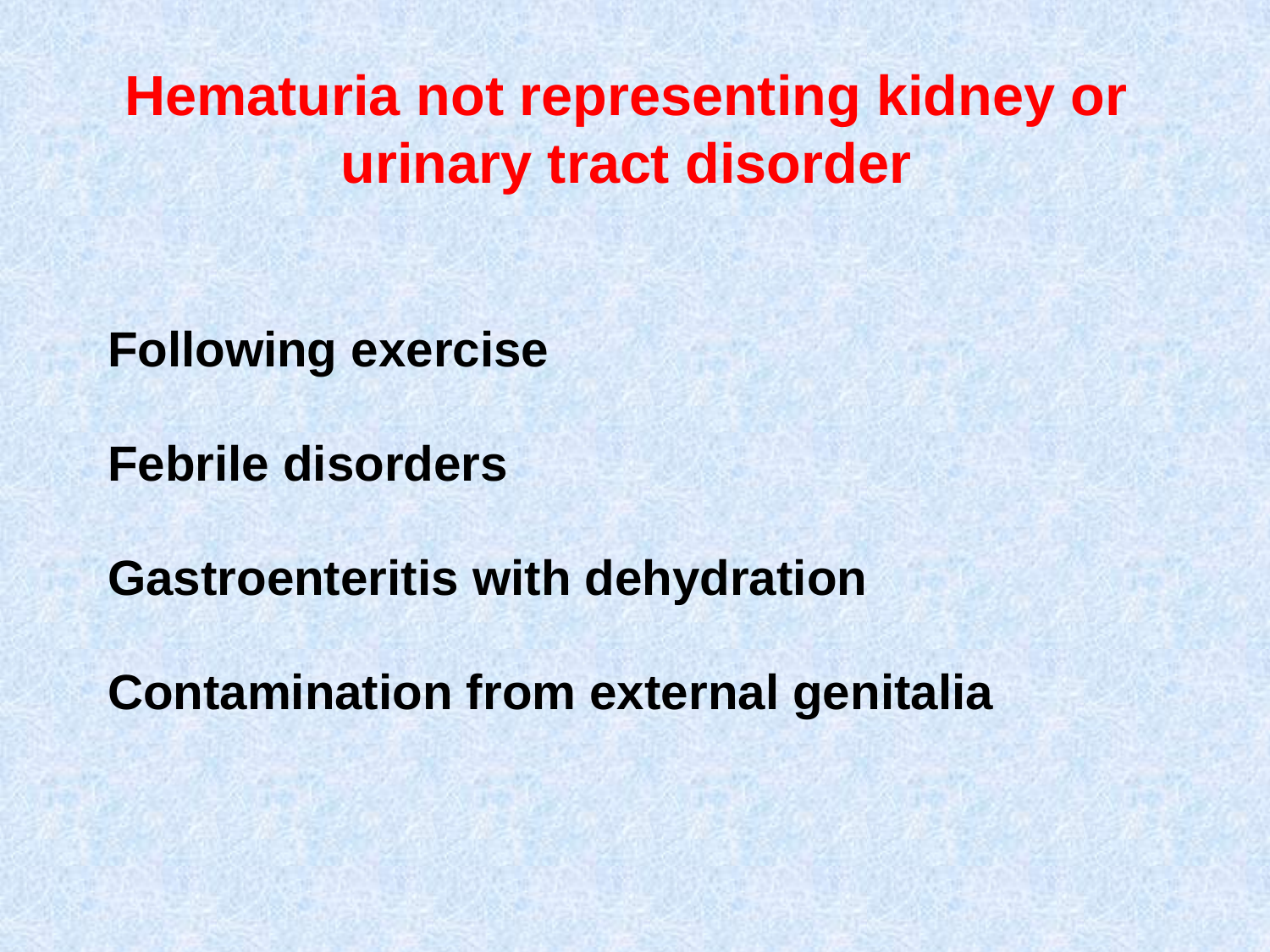

Hematuria not representing kidney or urinary tract disorder

Following exercise

Febrile disorders

Gastroenteritis with dehydration

Contamination from external genitalia